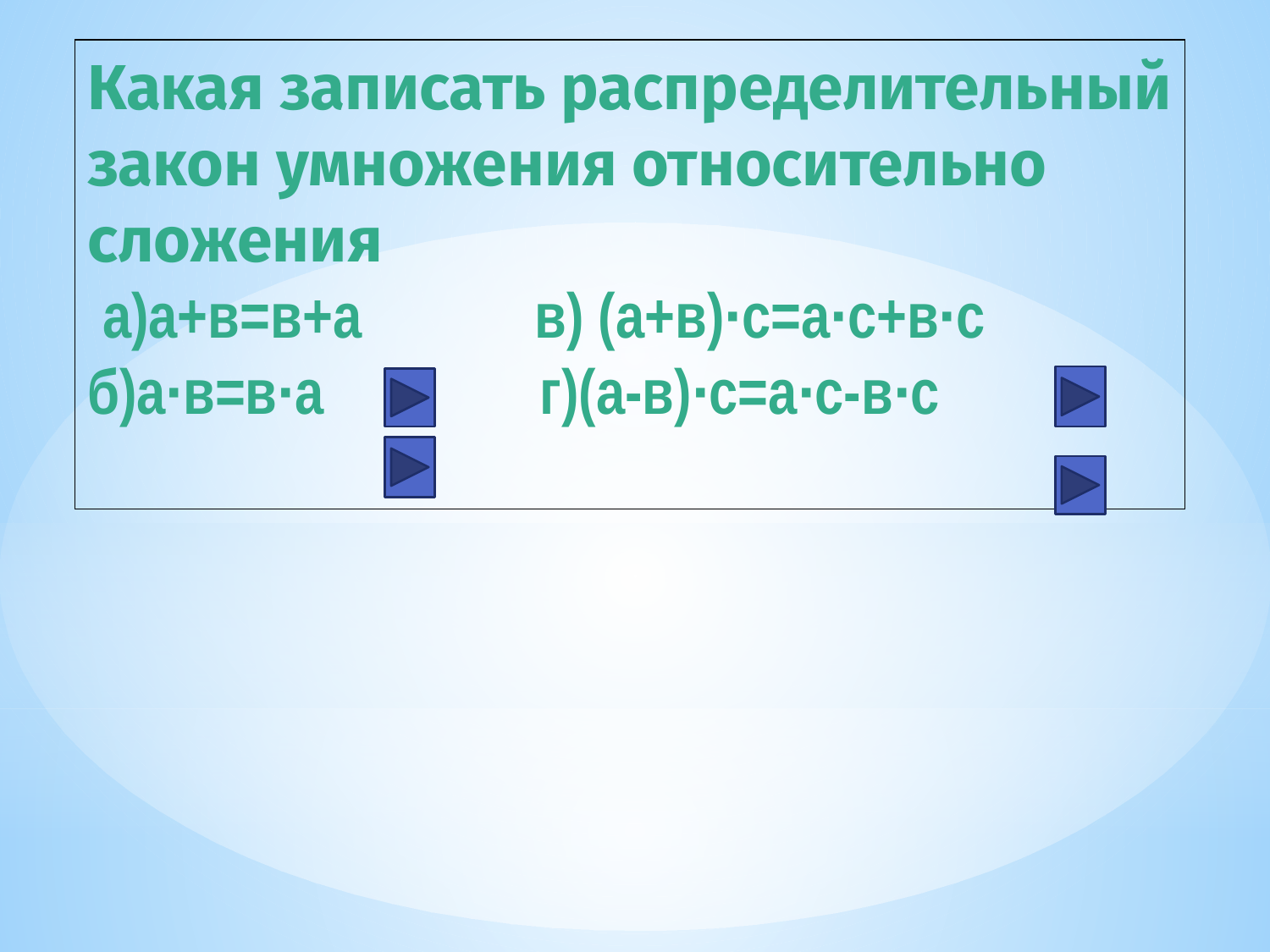

Какая записать распределительный закон умножения относительно сложения
 а)а+в=в+а            в) (а+в)·с=а·с+в·с
б)а·в=в·а               г)(а-в)·с=а·с-в·с